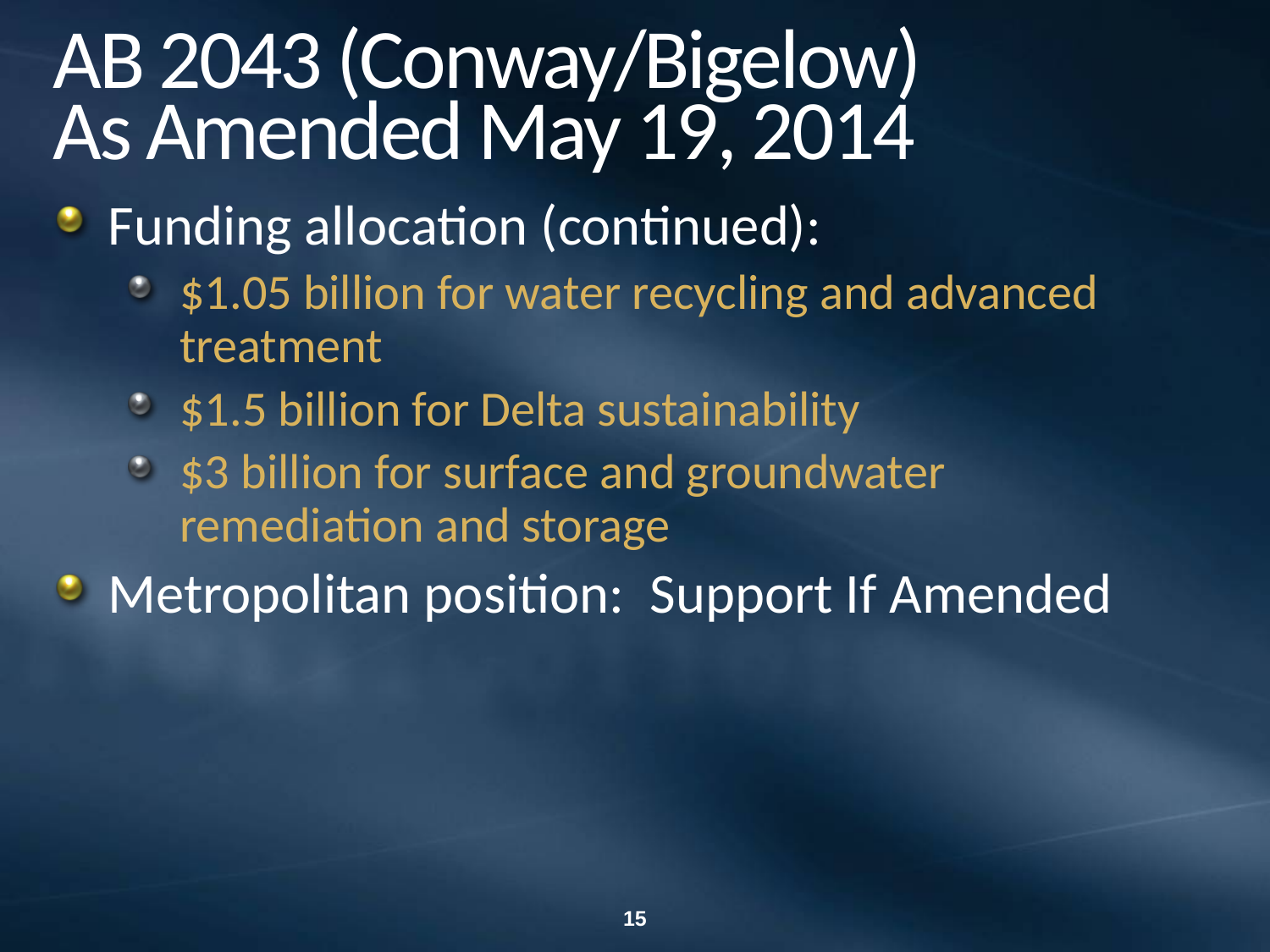

# AB 2043 (Conway/Bigelow) As Amended May 19, 2014
Funding allocation (continued):
$1.05 billion for water recycling and advanced treatment
$1.5 billion for Delta sustainability
$3 billion for surface and groundwater remediation and storage
Metropolitan position:  Support If Amended